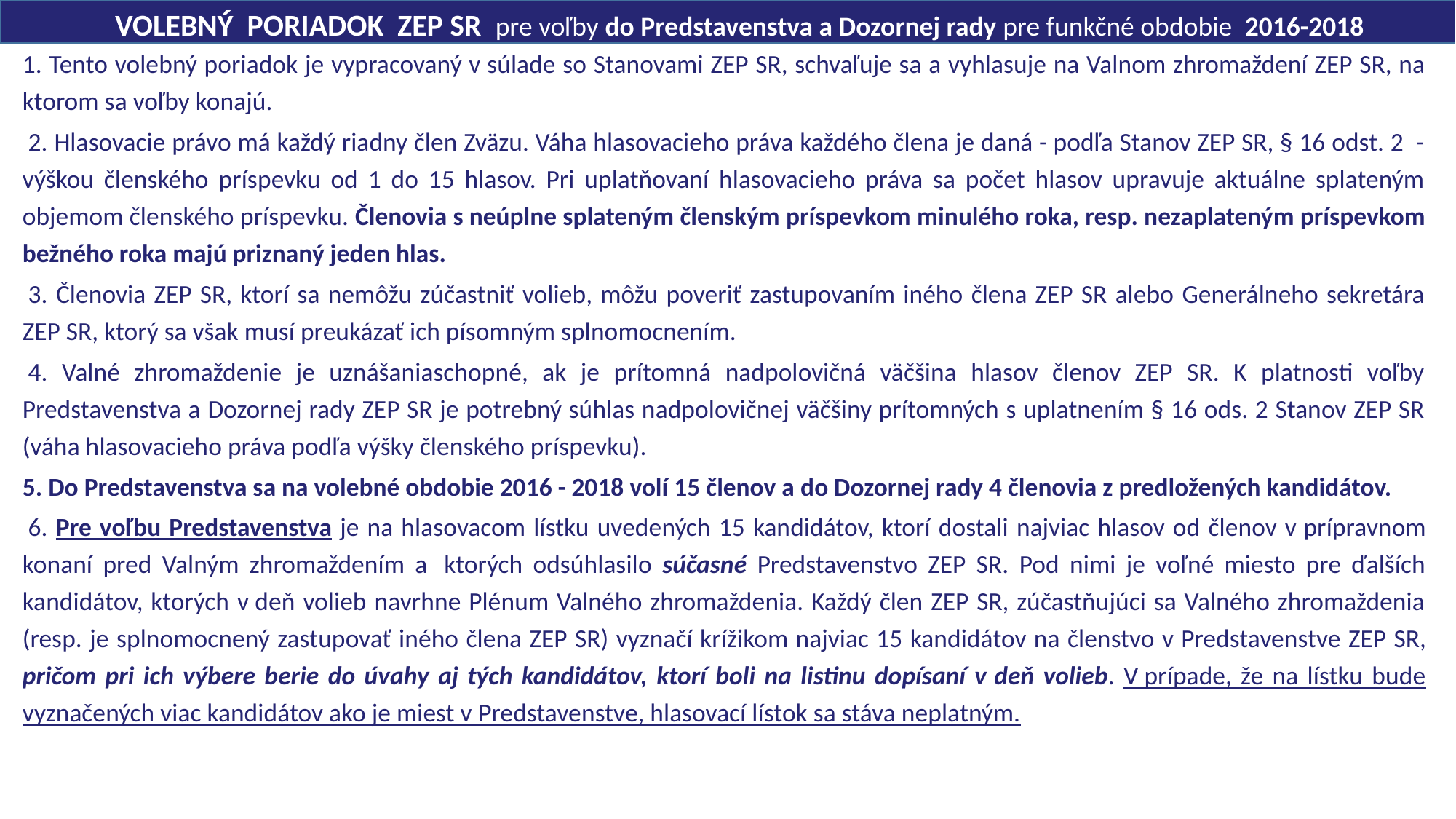

VOLEBNÝ  PORIADOK  ZEP SR  pre voľby do Predstavenstva a Dozornej rady pre funkčné obdobie  2016-2018

1. Tento volebný poriadok je vypracovaný v súlade so Stanovami ZEP SR, schvaľuje sa a vyhlasuje na Valnom zhromaždení ZEP SR, na ktorom sa voľby konajú.
 2. Hlasovacie právo má každý riadny člen Zväzu. Váha hlasovacieho práva každého člena je daná - podľa Stanov ZEP SR, § 16 odst. 2  - výškou členského príspevku od 1 do 15 hlasov. Pri uplatňovaní hlasovacieho práva sa počet hlasov upravuje aktuálne splateným objemom členského príspevku. Členovia s neúplne splateným členským príspevkom minulého roka, resp. nezaplateným príspevkom bežného roka majú priznaný jeden hlas.
 3. Členovia ZEP SR, ktorí sa nemôžu zúčastniť volieb, môžu poveriť zastupovaním iného člena ZEP SR alebo Generálneho sekretára ZEP SR, ktorý sa však musí preukázať ich písomným splnomocnením.
 4. Valné zhromaždenie je uznášaniaschopné, ak je prítomná nadpolovičná väčšina hlasov členov ZEP SR. K platnosti voľby Predstavenstva a Dozornej rady ZEP SR je potrebný súhlas nadpolovičnej väčšiny prítomných s uplatnením § 16 ods. 2 Stanov ZEP SR (váha hlasovacieho práva podľa výšky členského príspevku).
5. Do Predstavenstva sa na volebné obdobie 2016 - 2018 volí 15 členov a do Dozornej rady 4 členovia z predložených kandidátov.
 6. Pre voľbu Predstavenstva je na hlasovacom lístku uvedených 15 kandidátov, ktorí dostali najviac hlasov od členov v prípravnom konaní pred Valným zhromaždením a  ktorých odsúhlasilo súčasné Predstavenstvo ZEP SR. Pod nimi je voľné miesto pre ďalších kandidátov, ktorých v deň volieb navrhne Plénum Valného zhromaždenia. Každý člen ZEP SR, zúčastňujúci sa Valného zhromaždenia (resp. je splnomocnený zastupovať iného člena ZEP SR) vyznačí krížikom najviac 15 kandidátov na členstvo v Predstavenstve ZEP SR, pričom pri ich výbere berie do úvahy aj tých kandidátov, ktorí boli na listinu dopísaní v deň volieb. V prípade, že na lístku bude vyznačených viac kandidátov ako je miest v Predstavenstve, hlasovací lístok sa stáva neplatným.